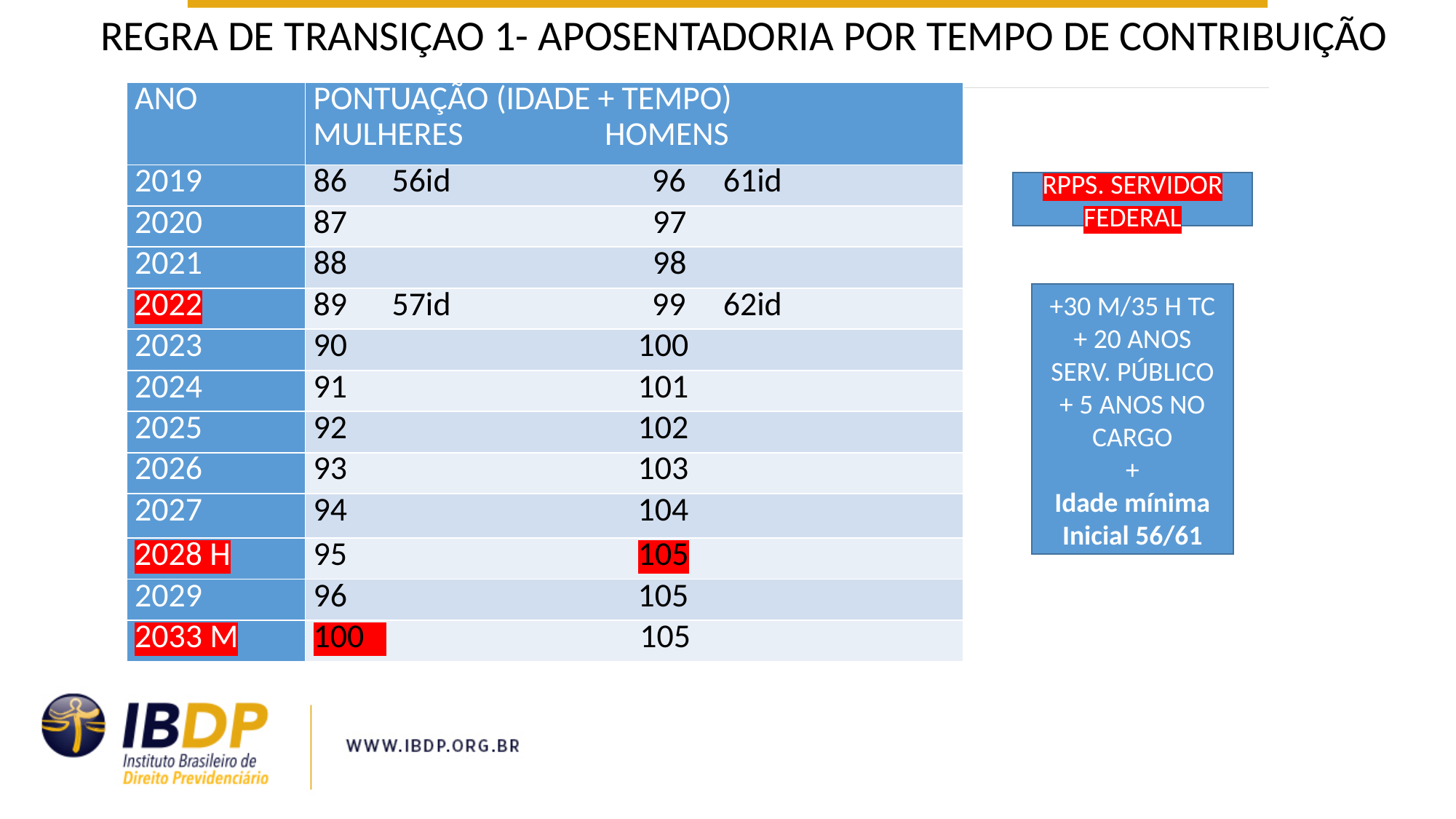

REGRA DE TRANSIÇAO 1- APOSENTADORIA POR TEMPO DE CONTRIBUIÇÃO
| ANO | PONTUAÇÃO (IDADE + TEMPO) MULHERES HOMENS |
| --- | --- |
| 2019 | 86 56id 96 61id |
| 2020 | 87 97 |
| 2021 | 88 98 |
| 2022 | 89 57id 99 62id |
| 2023 | 90 100 |
| 2024 | 91 101 |
| 2025 | 92 102 |
| 2026 | 93 103 |
| 2027 | 94 104 |
| 2028 H | 95 105 |
| 2029 | 96 105 |
| 2033 M | 100 105 |
RPPS. SERVIDOR FEDERAL
+30 M/35 H TC
+ 20 ANOS SERV. PÚBLICO
+ 5 ANOS NO CARGO
+
Idade mínima Inicial 56/61